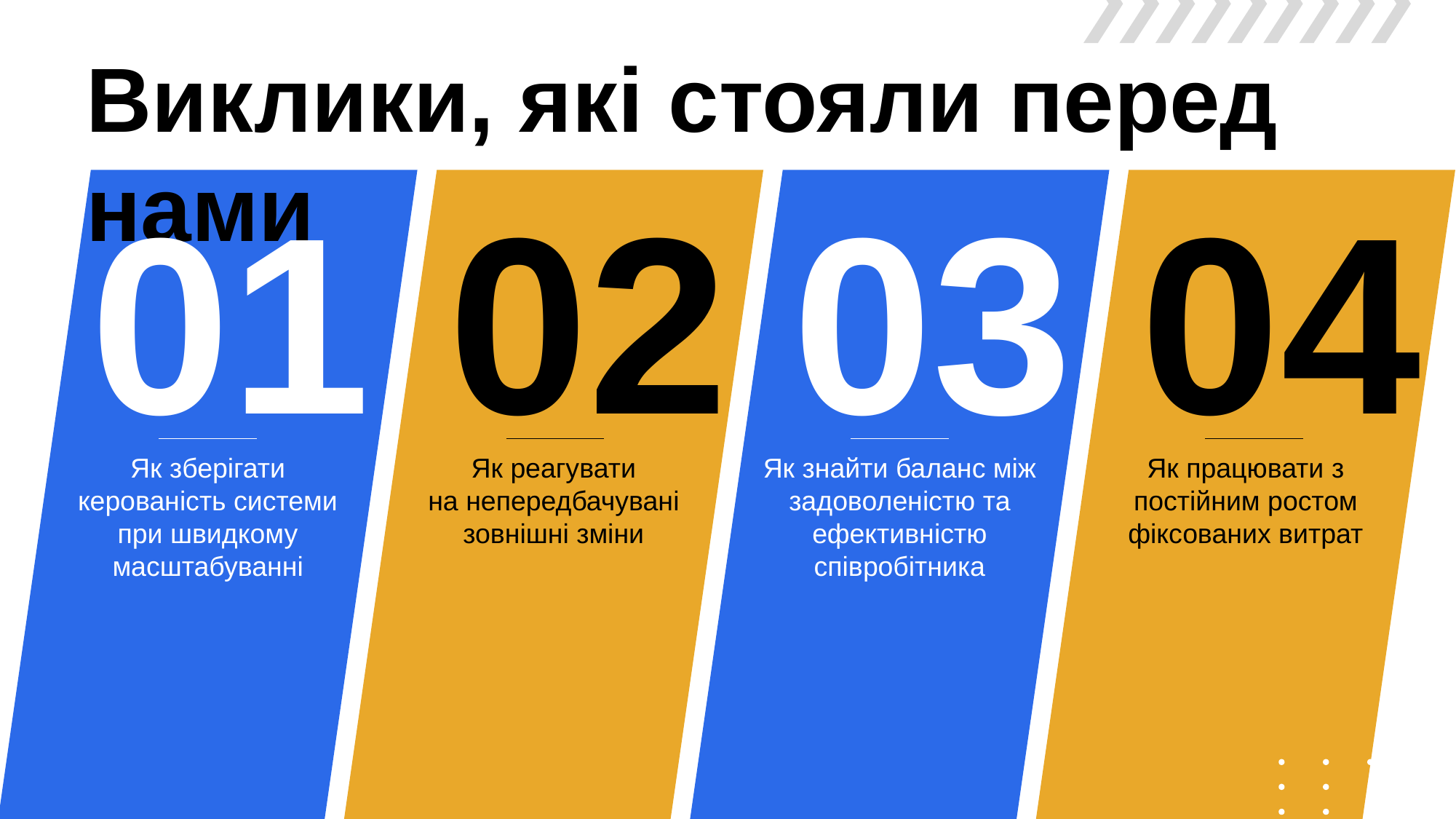

Виклики, які стояли перед нами
 01
 02
 03
 04

Як зберігати керованість системи при швидкому масштабуванні
Як реагувати
на непередбачувані зовнішні зміни
Як знайти баланс між задоволеністю та ефективністю співробітника
Як працювати з постійним ростом фіксованих витрат